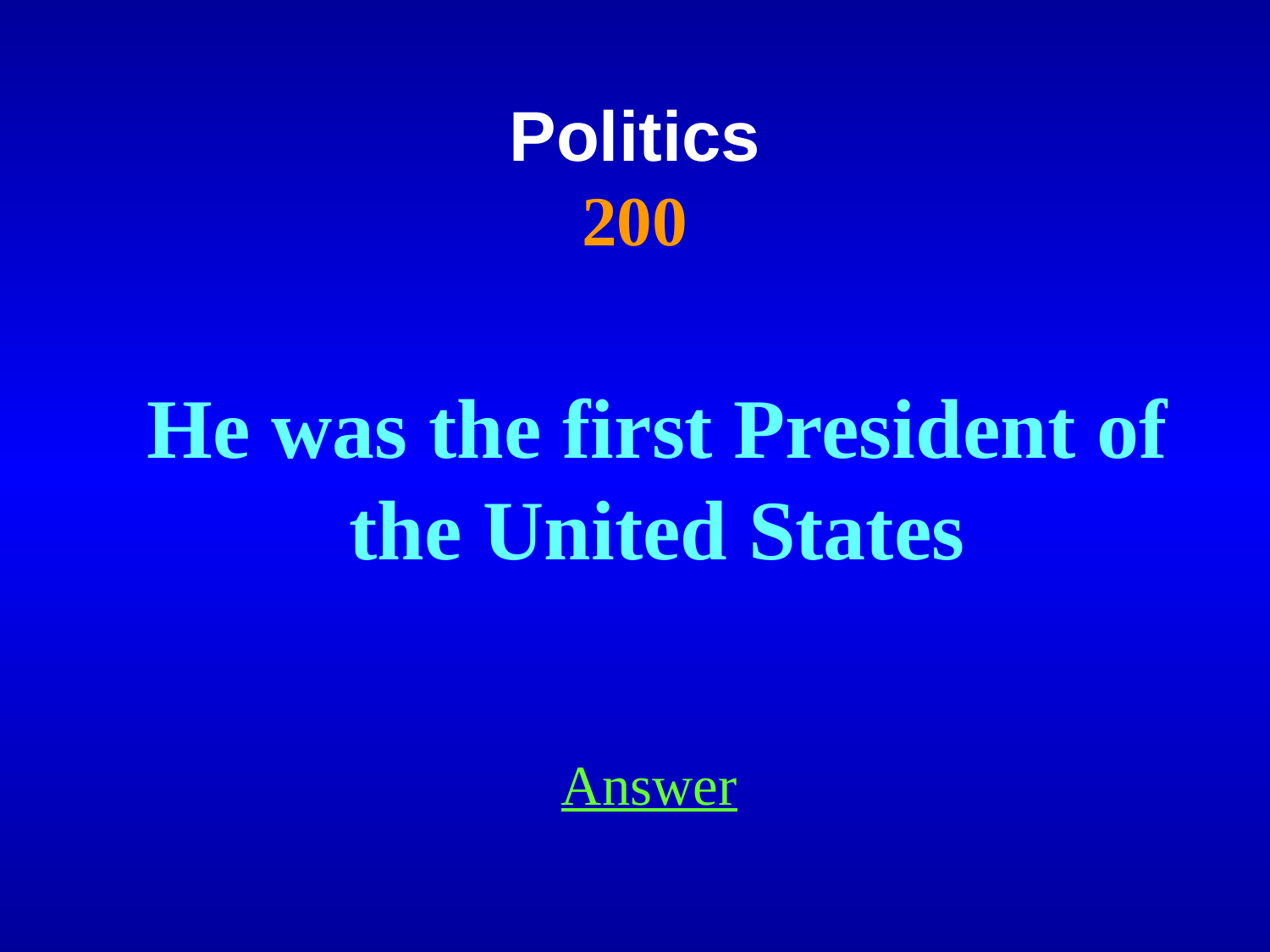

Politics
200
He was the first President of the United States
Answer